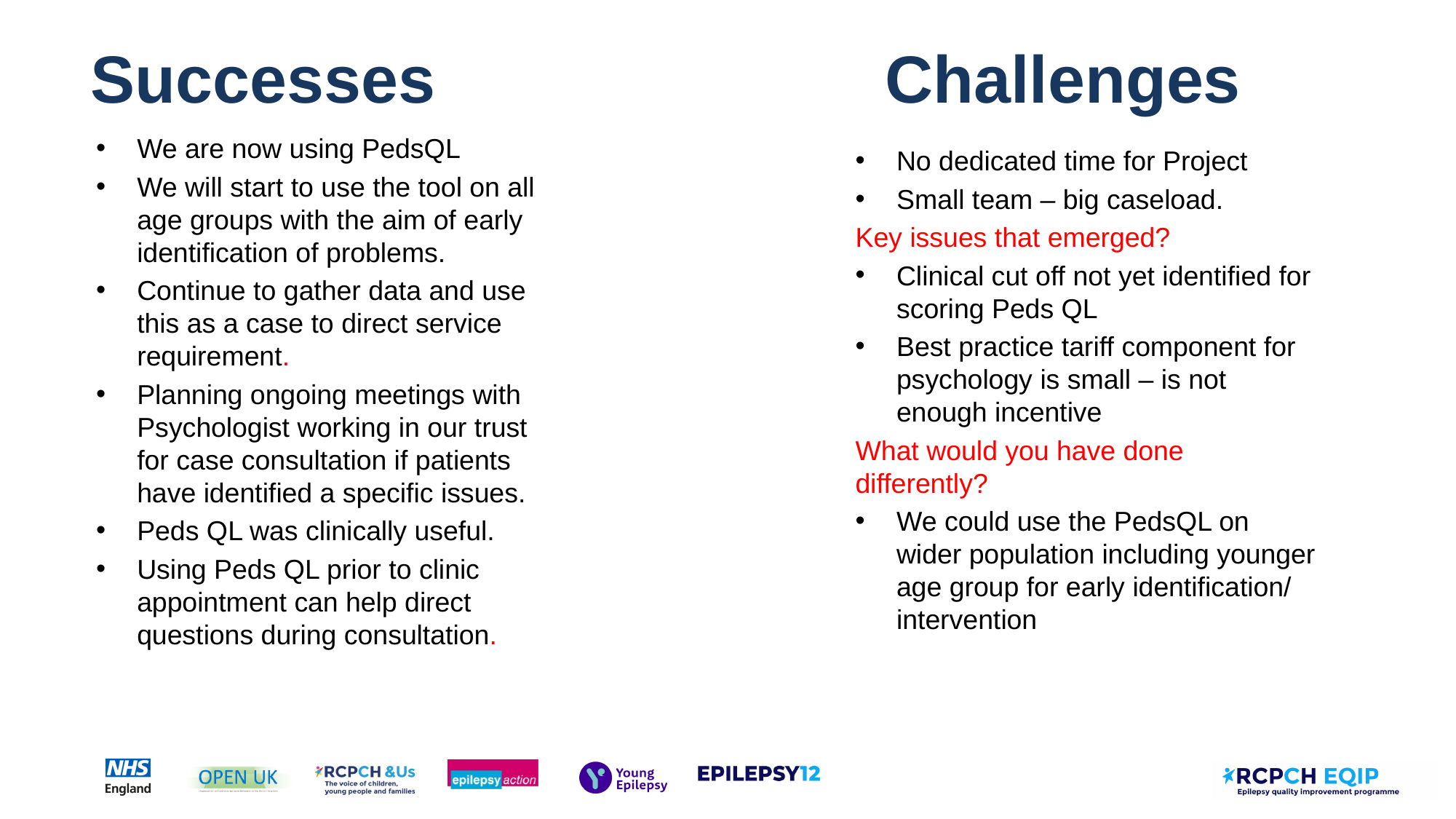

Successes
Challenges
We are now using PedsQL
We will start to use the tool on all age groups with the aim of early identification of problems.
Continue to gather data and use this as a case to direct service requirement.
Planning ongoing meetings with Psychologist working in our trust for case consultation if patients have identified a specific issues.
Peds QL was clinically useful.
Using Peds QL prior to clinic appointment can help direct questions during consultation.

No dedicated time for Project
Small team – big caseload.
Key issues that emerged?
Clinical cut off not yet identified for scoring Peds QL
Best practice tariff component for psychology is small – is not enough incentive
What would you have done differently?
We could use the PedsQL on wider population including younger age group for early identification/ intervention